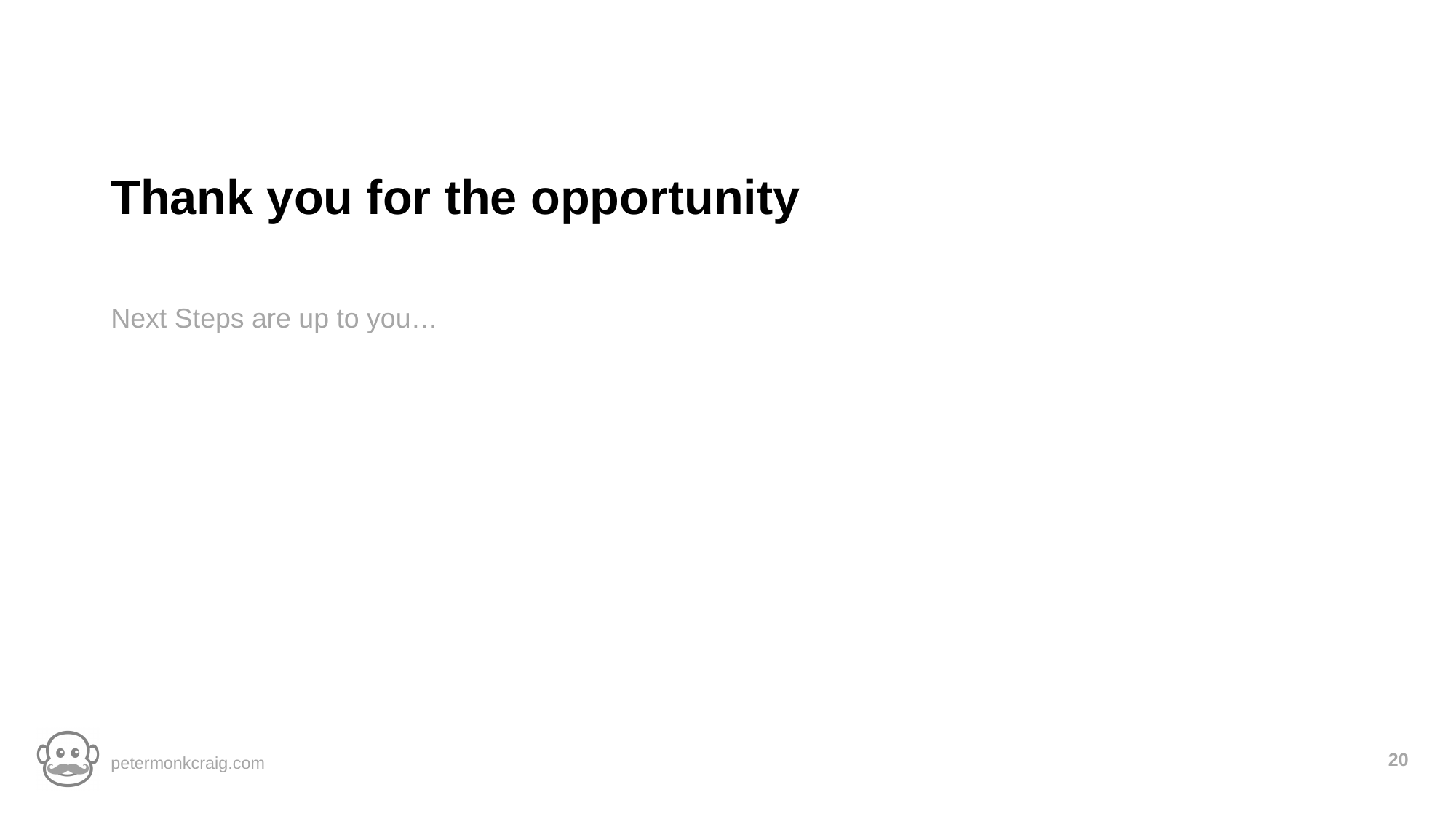

# Thank you for the opportunity
Next Steps are up to you…
20
petermonkcraig.com